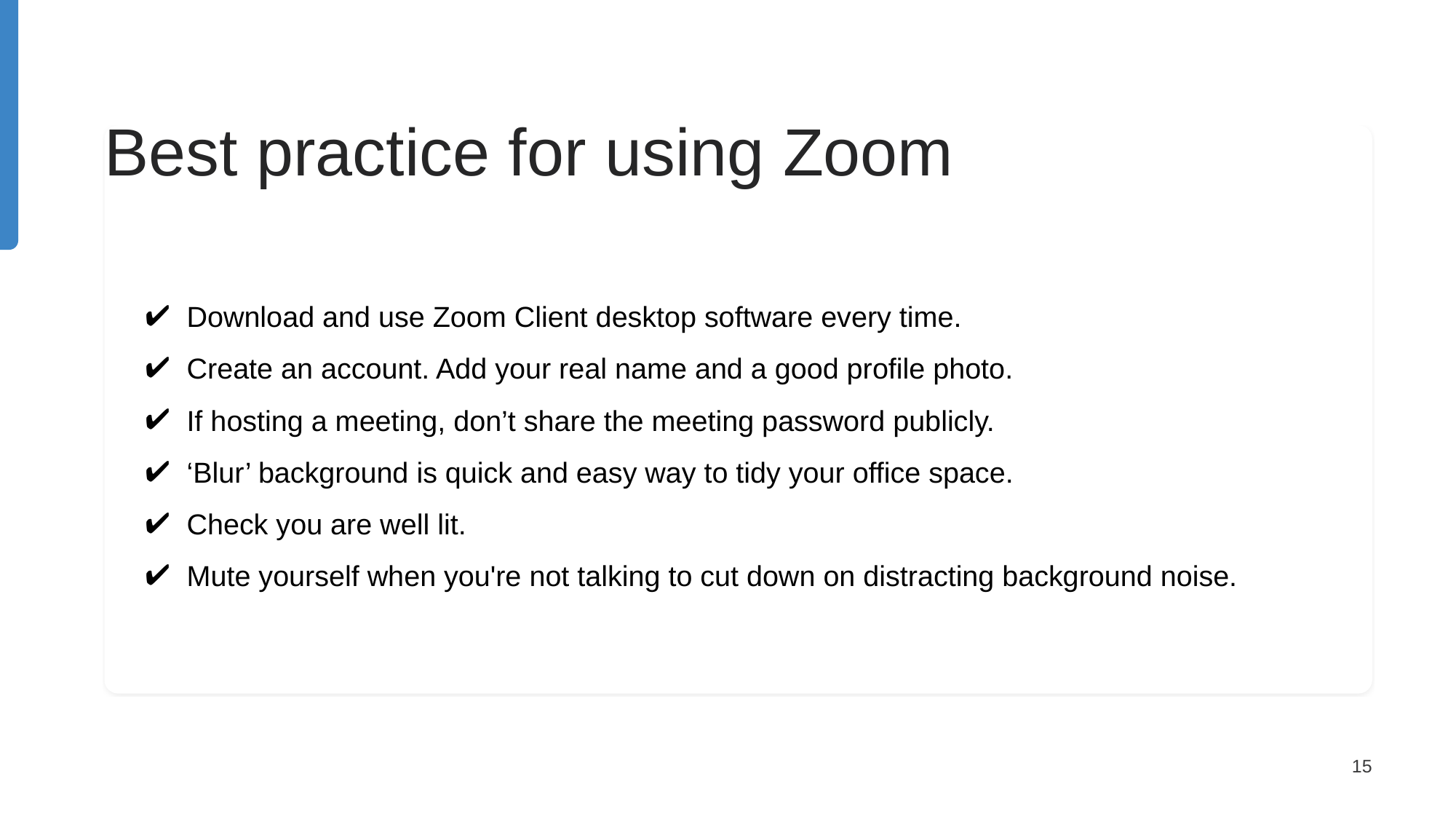

Best practice for using Zoom
Download and use Zoom Client desktop software every time.
Create an account. Add your real name and a good profile photo.
If hosting a meeting, don’t share the meeting password publicly.
‘Blur’ background is quick and easy way to tidy your office space.
Check you are well lit.
Mute yourself when you're not talking to cut down on distracting background noise.
15